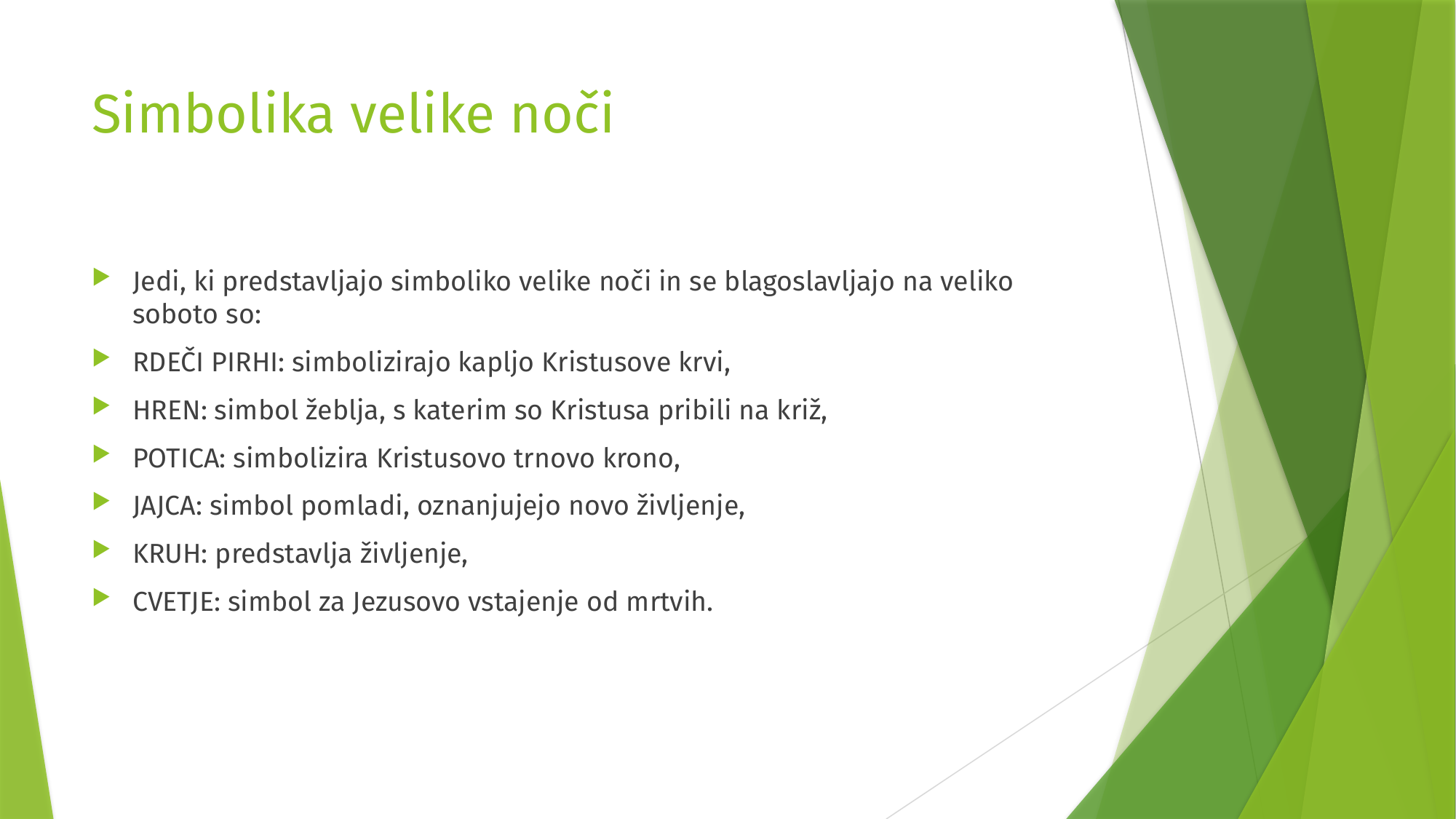

# Simbolika velike noči
Jedi, ki predstavljajo simboliko velike noči in se blagoslavljajo na veliko soboto so:
RDEČI PIRHI: simbolizirajo kapljo Kristusove krvi,
HREN: simbol žeblja, s katerim so Kristusa pribili na križ,
POTICA: simbolizira Kristusovo trnovo krono,
JAJCA: simbol pomladi, oznanjujejo novo življenje,
KRUH: predstavlja življenje,
CVETJE: simbol za Jezusovo vstajenje od mrtvih.